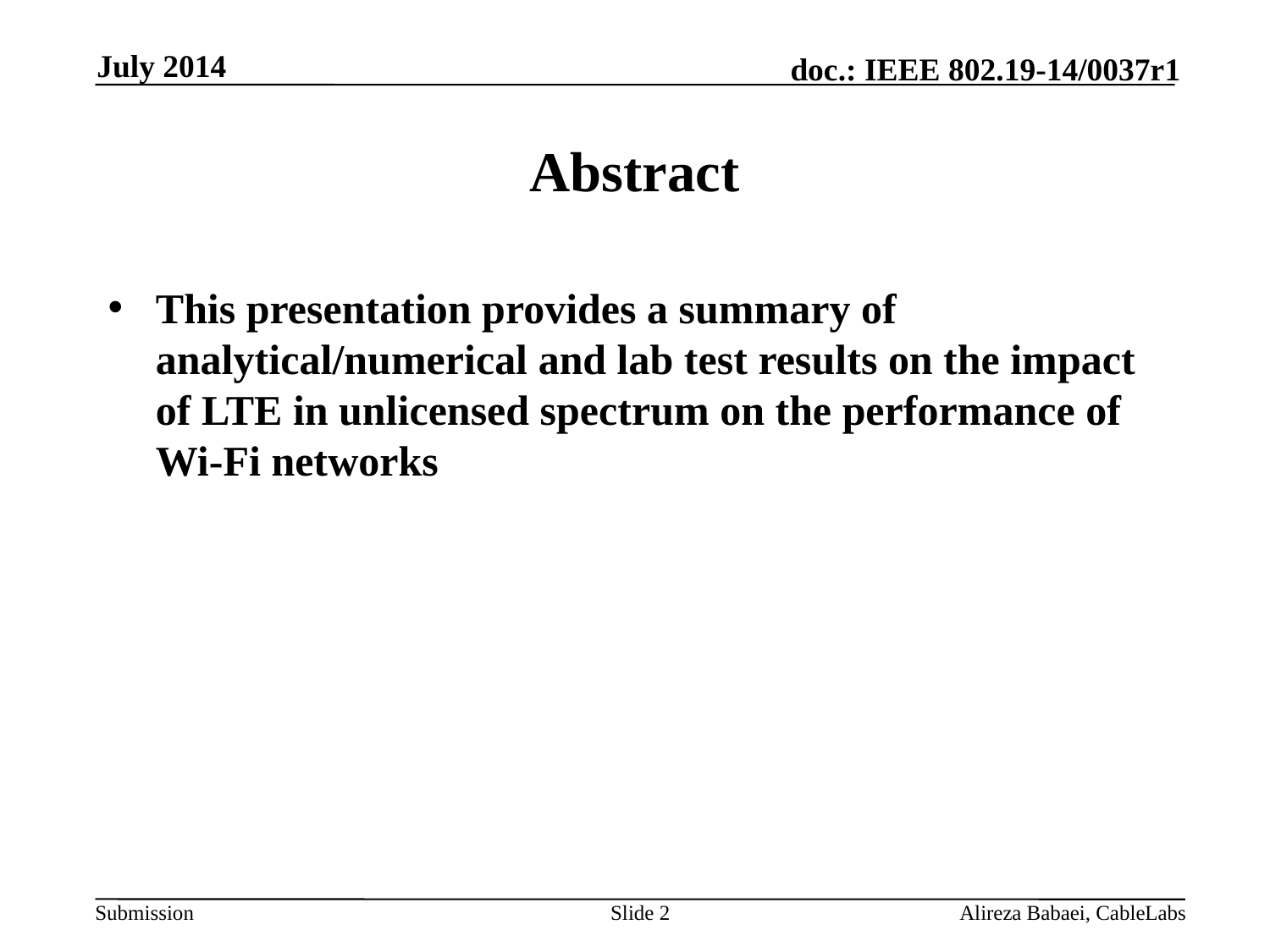

July 2014
# Abstract
This presentation provides a summary of analytical/numerical and lab test results on the impact of LTE in unlicensed spectrum on the performance of Wi-Fi networks
Slide 2
Alireza Babaei, CableLabs